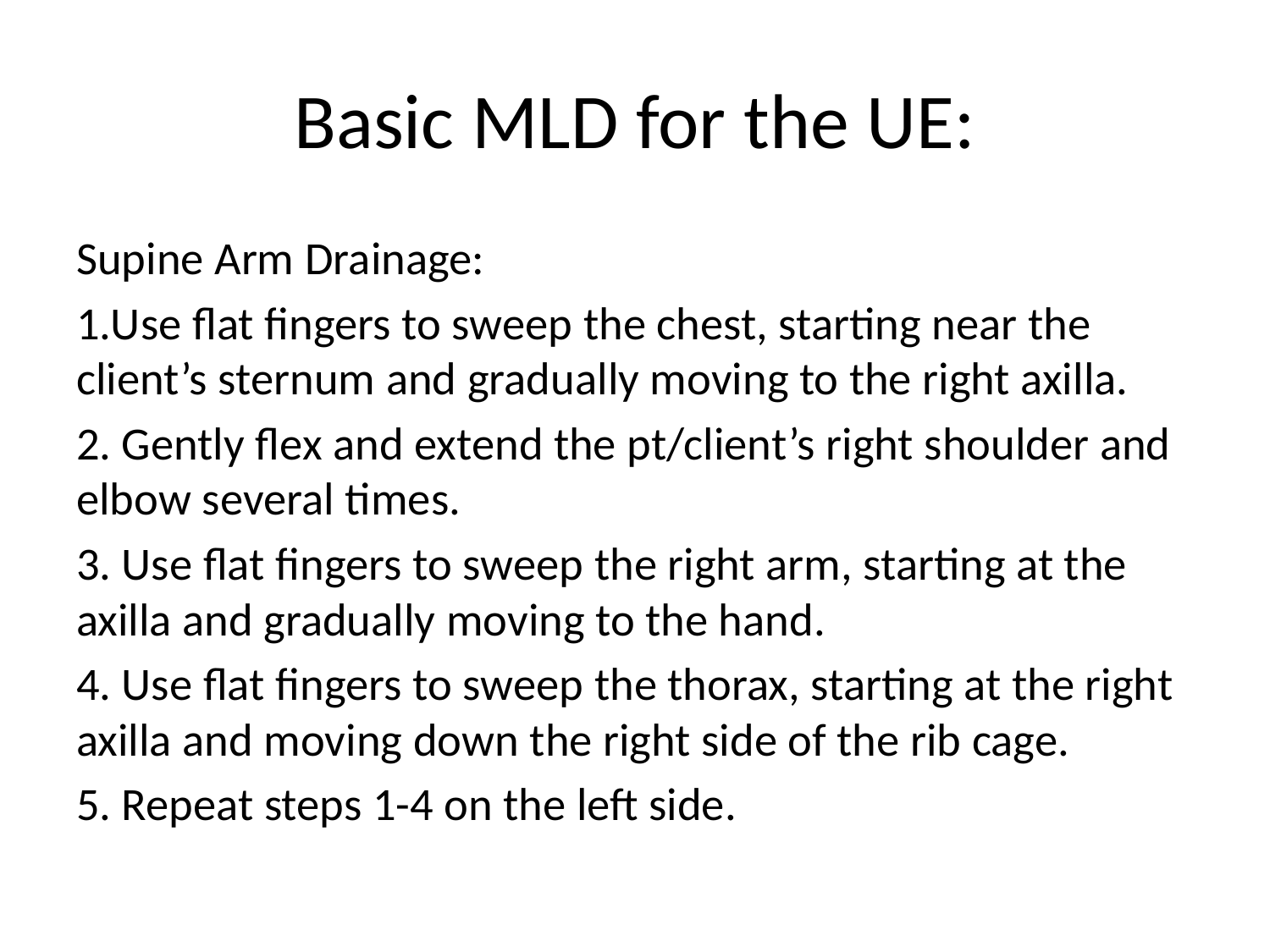

# Basic MLD for the UE:
Supine Arm Drainage:
1.Use flat fingers to sweep the chest, starting near the client’s sternum and gradually moving to the right axilla.
2. Gently flex and extend the pt/client’s right shoulder and elbow several times.
3. Use flat fingers to sweep the right arm, starting at the axilla and gradually moving to the hand.
4. Use flat fingers to sweep the thorax, starting at the right axilla and moving down the right side of the rib cage.
5. Repeat steps 1-4 on the left side.